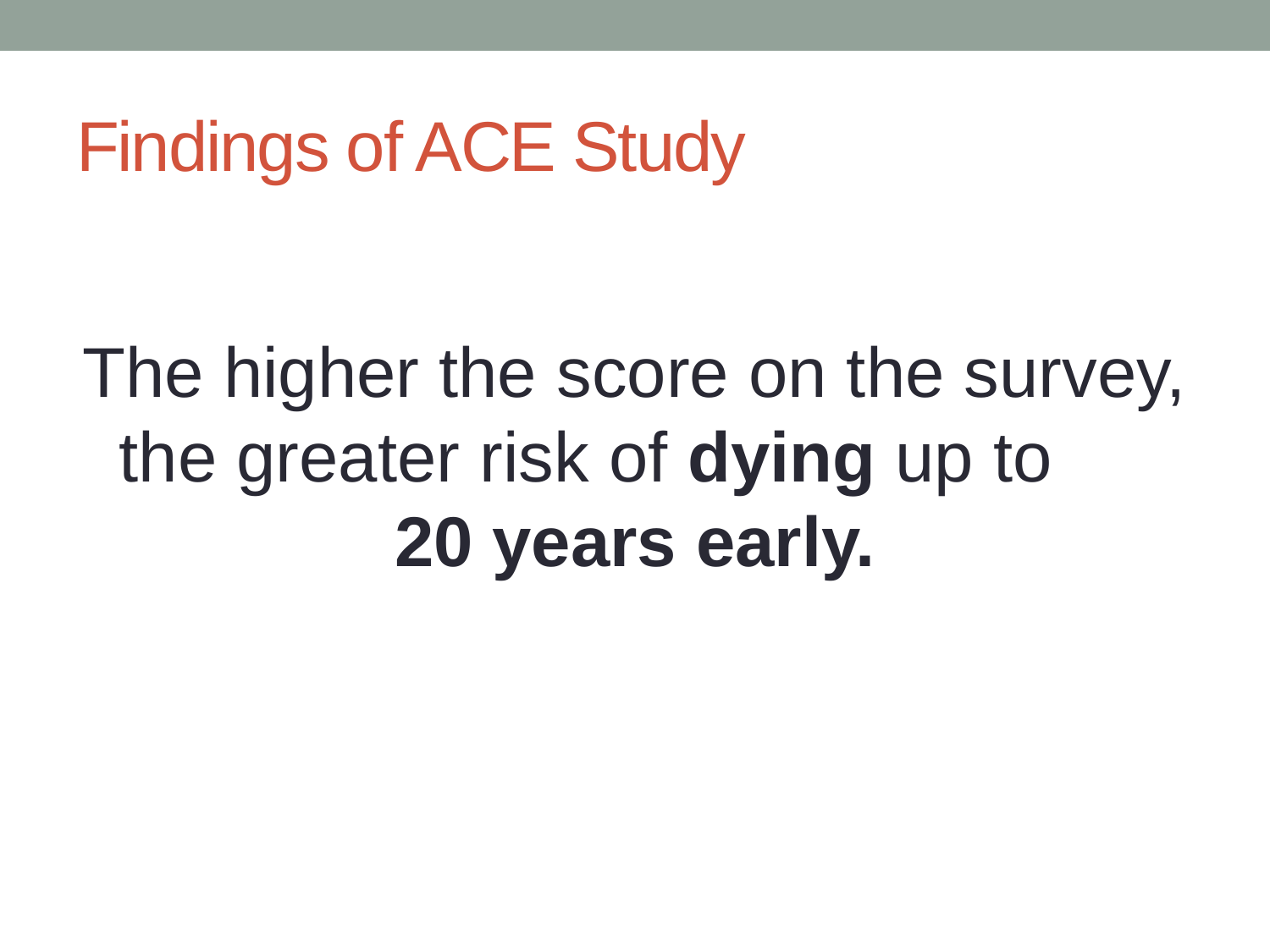

# Findings of ACE Study

The higher the score on the survey, the greater risk of dying up to      20 years early.